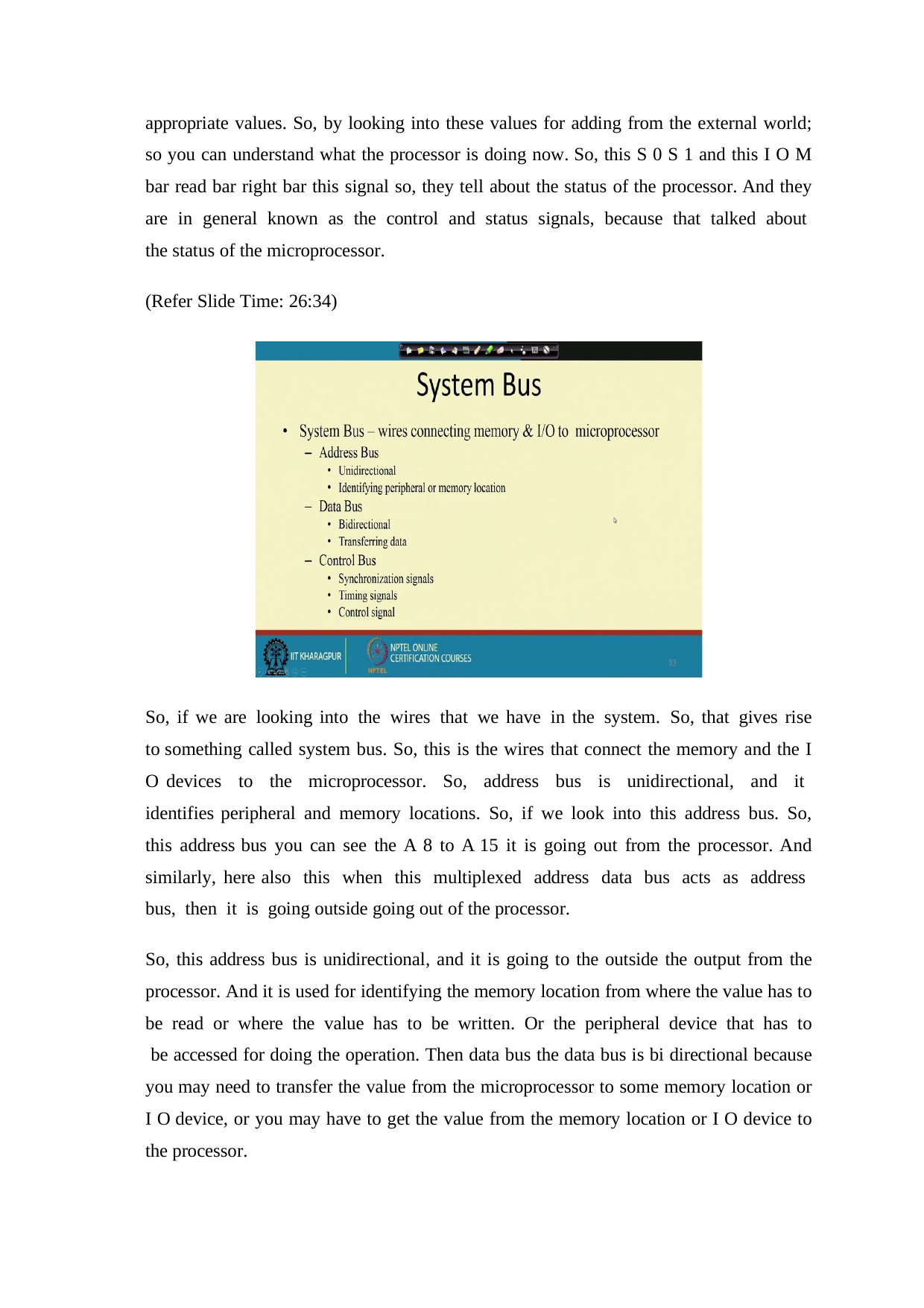

appropriate values. So, by looking into these values for adding from the external world; so you can understand what the processor is doing now. So, this S 0 S 1 and this I O M bar read bar right bar this signal so, they tell about the status of the processor. And they are  in  general  known  as  the  control  and  status  signals,  because  that  talked  about  the status of the microprocessor.

(Refer Slide Time: 26:34)

So, if we are  looking into  the  wires  that  we have  in the  system.  So, that  gives rise to something called system bus. So, this is the wires that connect the memory and the I O devices  to  the  microprocessor.  So,  address  bus  is  unidirectional,  and  it  identifies peripheral and memory locations. So, if we look into this address bus. So, this address bus you can see the A 8 to A 15 it is going out from the processor. And similarly, here also  this  when  this  multiplexed  address  data  bus  acts  as  address  bus,  then  it  is  going outside going out of the processor.

So, this address bus is unidirectional, and it is going to the outside the output from the processor. And it is used for identifying the memory location from where the value has to be  read  or  where  the  value  has  to  be  written.  Or  the  peripheral  device  that  has  to  be accessed for doing the operation. Then data bus the data bus is bi directional because you may need to transfer the value from the microprocessor to some memory location or I O device, or you may have to get the value from the memory location or I O device to the processor.